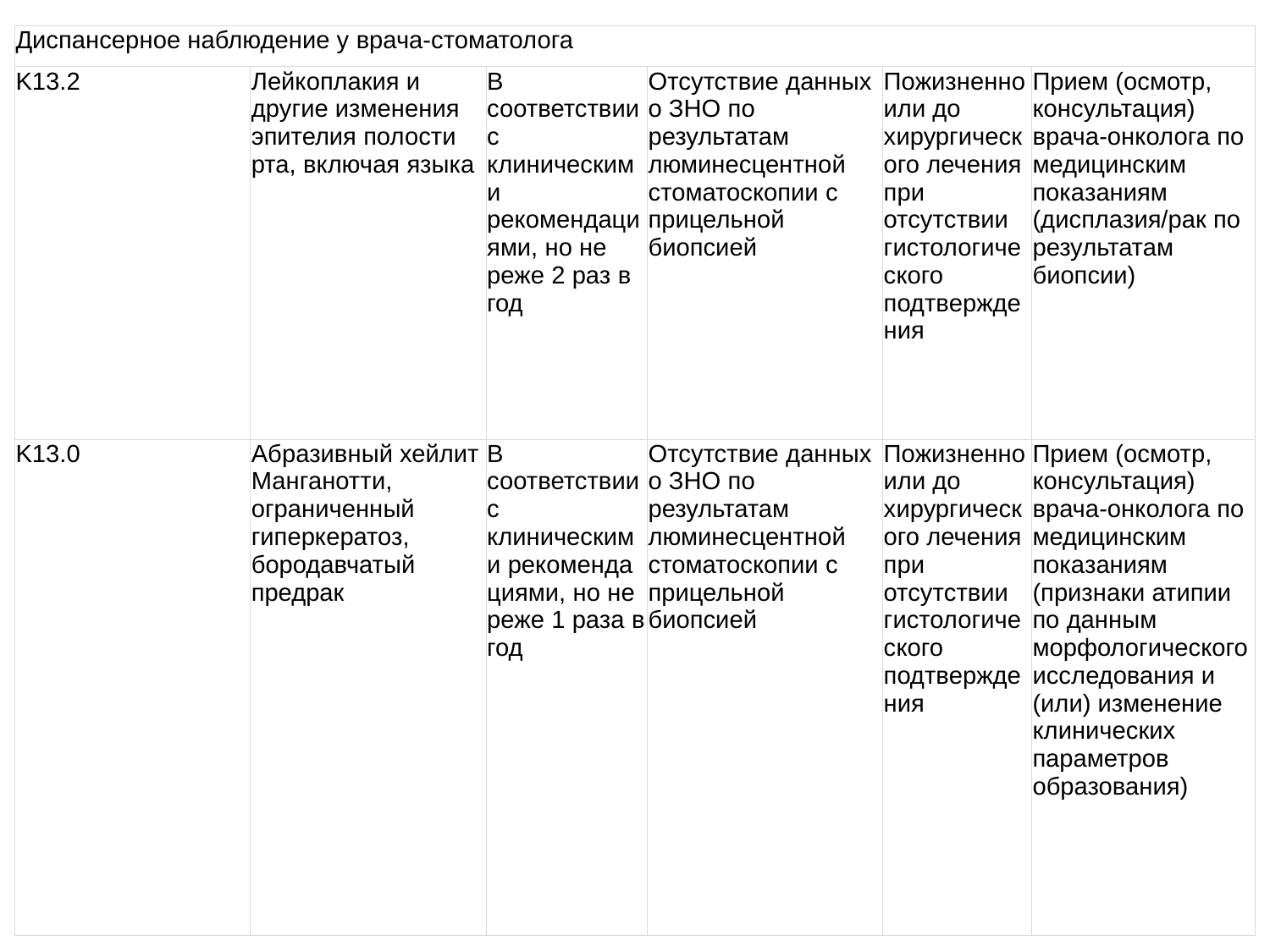

| Диспансерное наблюдение у врача-стоматолога |  |  |  |  |  |
| --- | --- | --- | --- | --- | --- |
| K13.2 | Лейкоплакия и другие изменения эпителия полости рта, включая языка | В соответствии с клиническими рекомендациями, но не реже 2 раз в год | Отсутствие данных о ЗНО по результатам люминесцентной стоматоскопии с прицельной биопсией | Пожизненно или до хирургического лечения при отсутствии гистологического подтверждения | Прием (осмотр, консультация) врача-онколога по медицинским показаниям (дисплазия/рак по результатам биопсии) |
| K13.0 | Абразивный хейлит Манганотти, ограниченный гиперкератоз, бородавчатый предрак | В соответствии с клиническими рекомендациями, но не реже 1 раза в год | Отсутствие данных о ЗНО по результатам люминесцентной стоматоскопии с прицельной биопсией | Пожизненно или до хирургического лечения при отсутствии гистологического подтверждения | Прием (осмотр, консультация) врача-онколога по медицинским показаниям (признаки атипии по данным морфологического исследования и (или) изменение клинических параметров образования) |